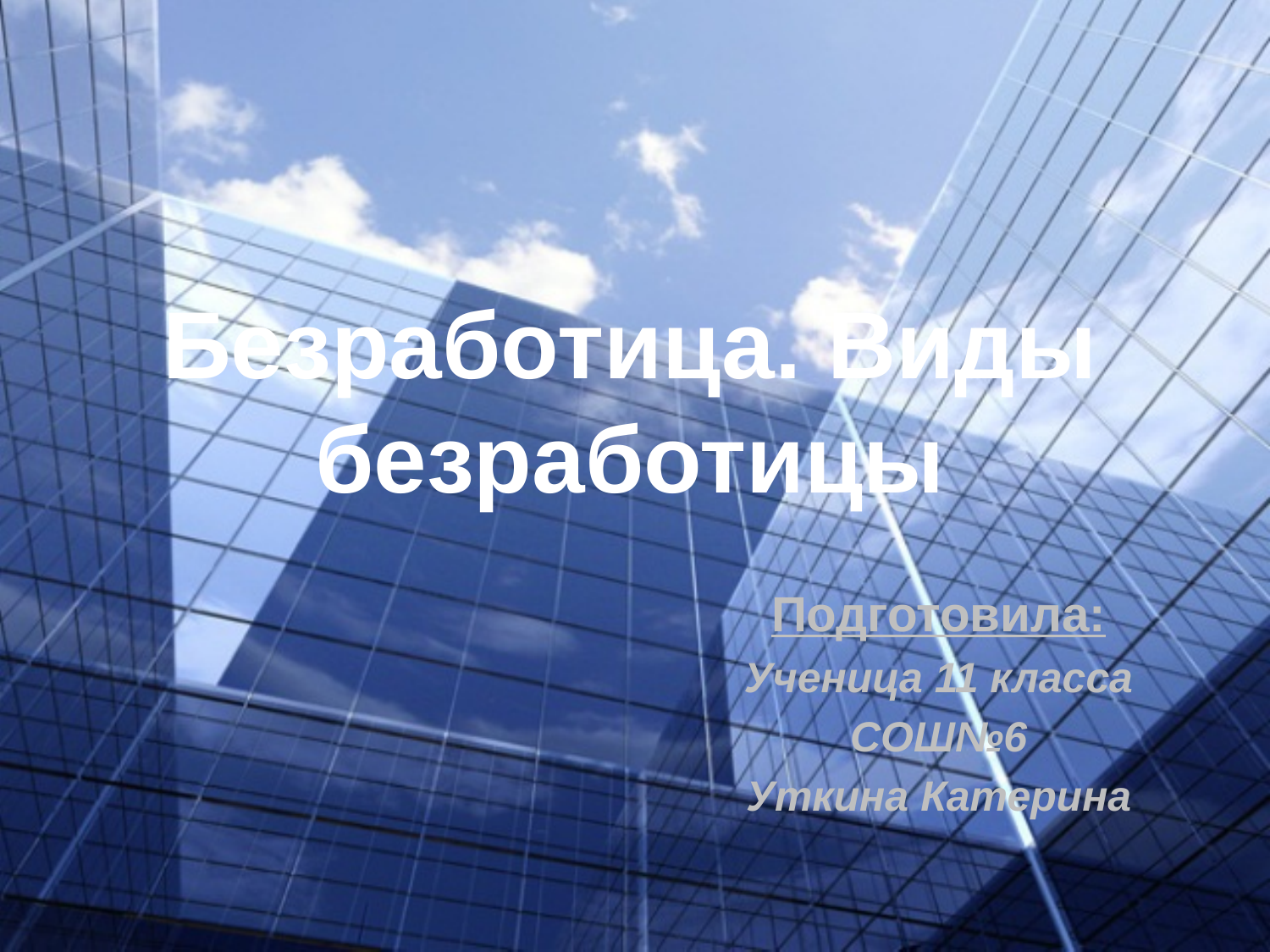

# Безработица. Виды безработицы
Подготовила:
Ученица 11 класса
СОШ№6
Уткина Катерина